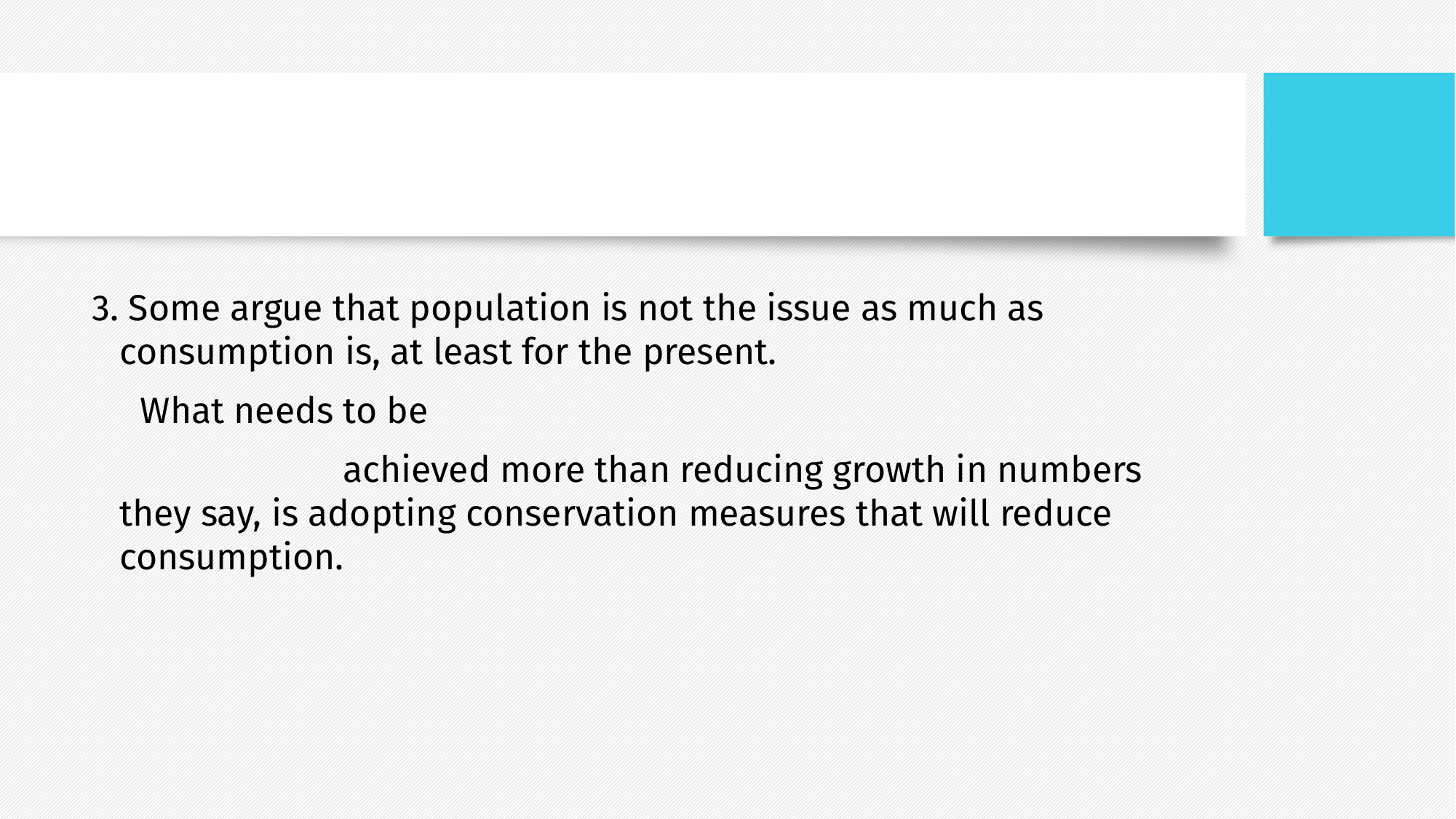

#
3. Some argue that population is not the issue as much as consumption is, at least for the present.
     What needs to be
                          achieved more than reducing growth in numbers they say, is adopting conservation measures that will reduce consumption.